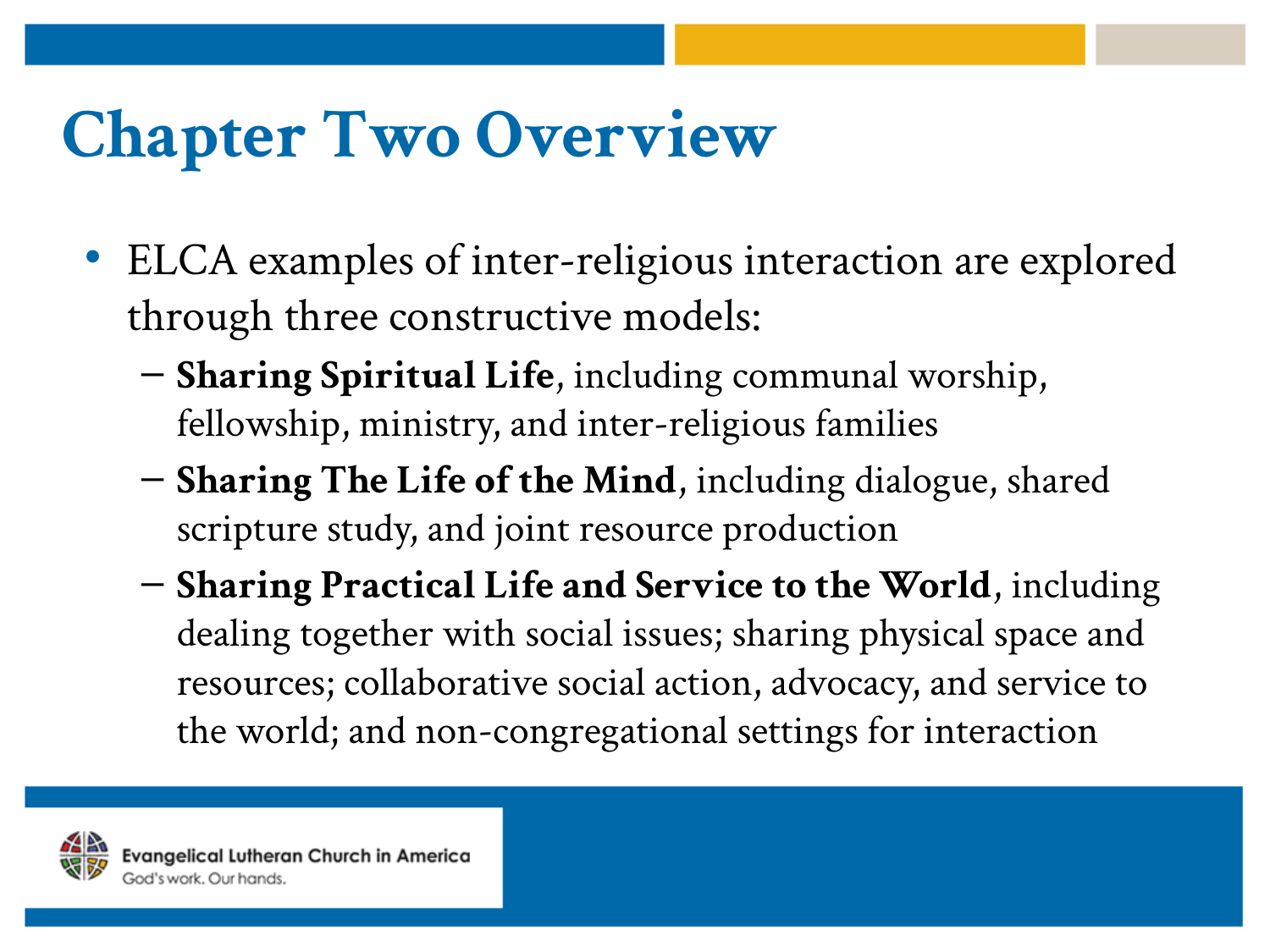

# Chapter Two Overview
ELCA examples of inter-religious interaction are explored through three constructive models:
Sharing Spiritual Life, including communal worship, fellowship, ministry, and inter-religious families
Sharing The Life of the Mind, including dialogue, shared scripture study, and joint resource production
Sharing Practical Life and Service to the World, including dealing together with social issues; sharing physical space and resources; collaborative social action, advocacy, and service to the world; and non-congregational settings for interaction